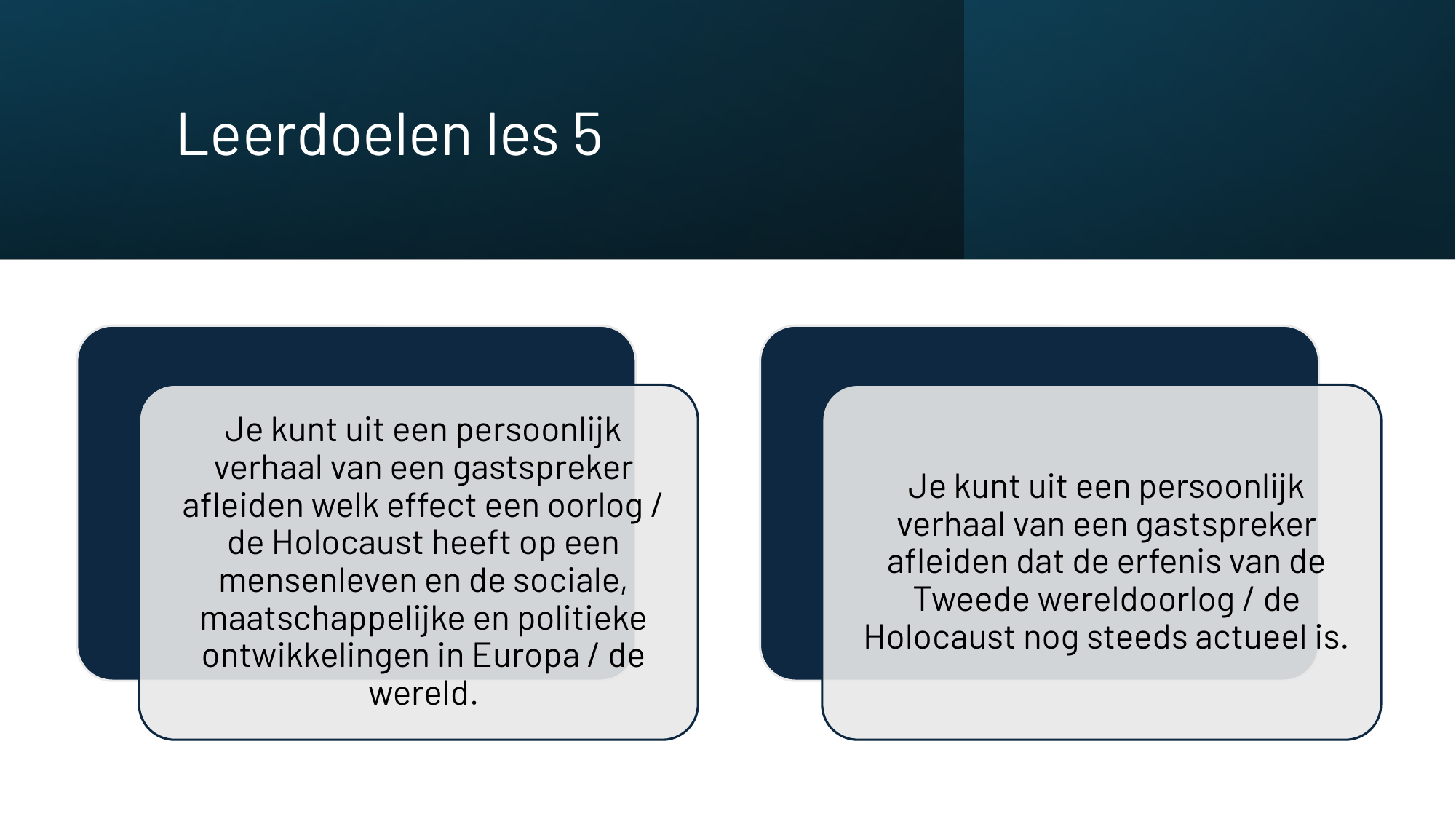

# Leerdoelen les 5
Je kunt uit een persoonlijk verhaal van een gastspreker afleiden welk effect een oorlog / de Holocaust heeft op een mensenleven en de sociale, maatschappelijke en politieke ontwikkelingen in Europa / de wereld.
Je kunt uit een persoonlijk verhaal van een gastspreker afleiden dat de erfenis van de Tweede wereldoorlog / de Holocaust nog steeds actueel is.